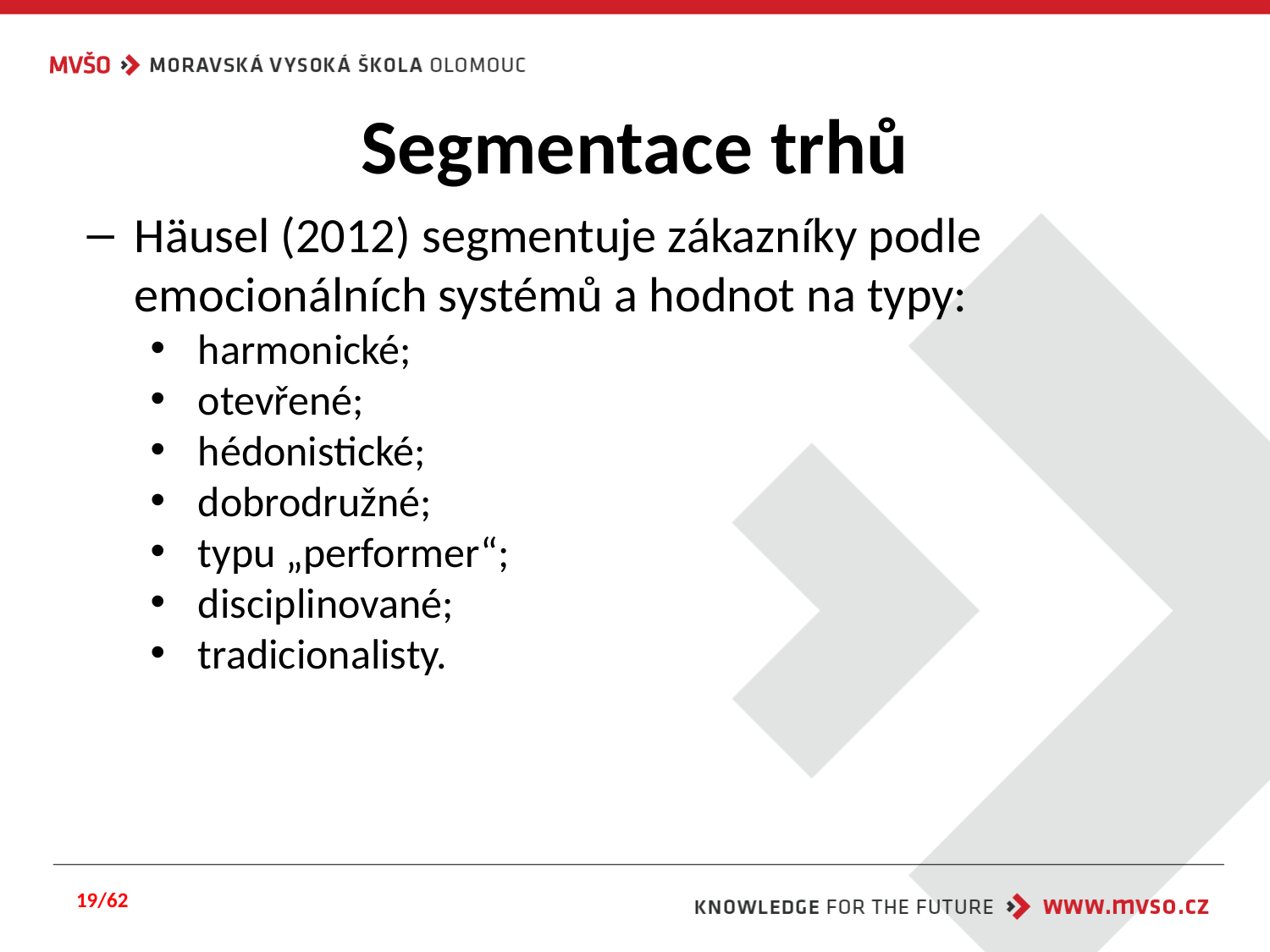

# Segmentace trhů
Häusel (2012) segmentuje zákazníky podle emocionálních systémů a hodnot na typy:
harmonické;
otevřené;
hédonistické;
dobrodružné;
typu „performer“;
disciplinované;
tradicionalisty.
19/62